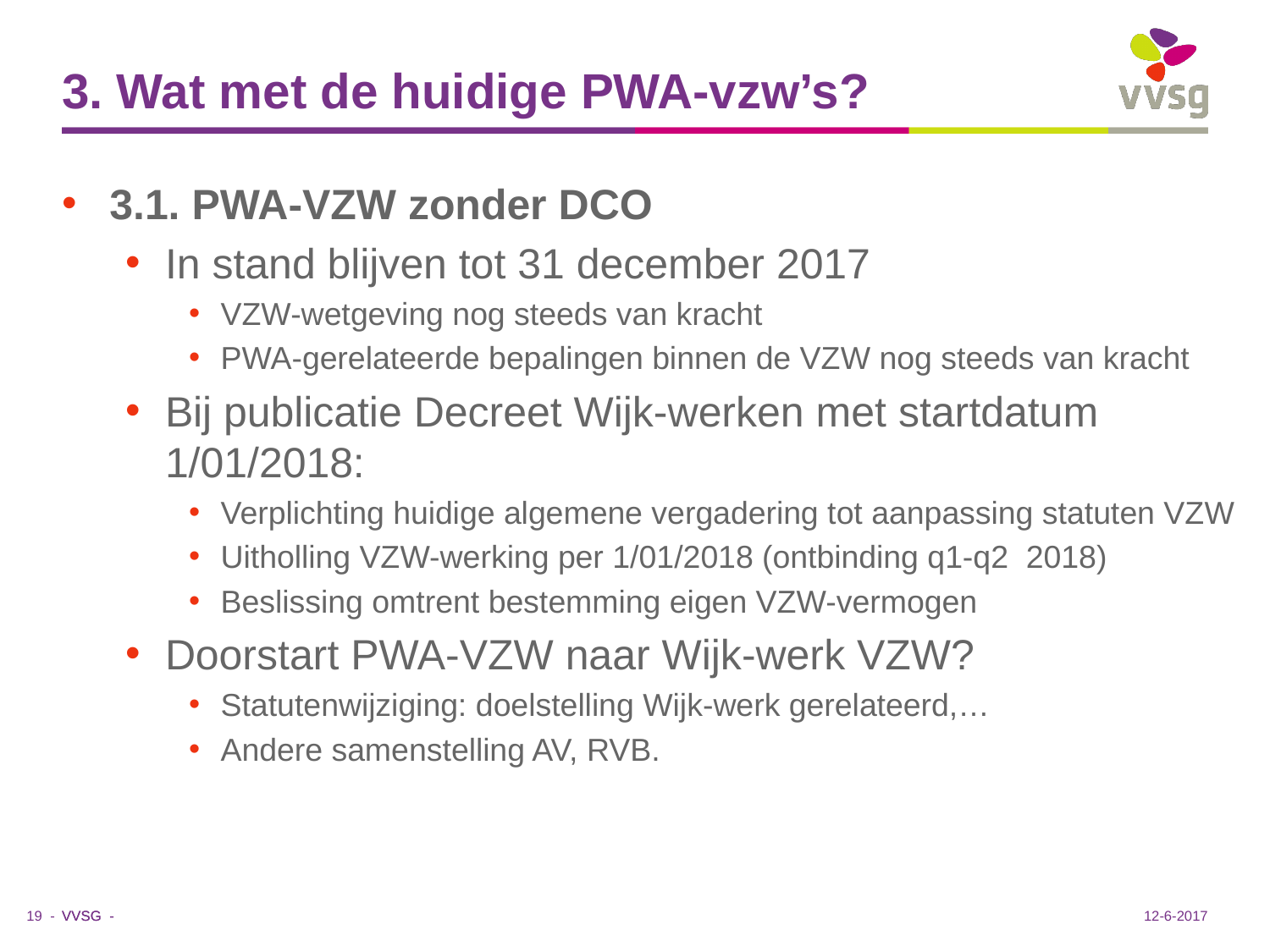

# 3. Wat met de huidige PWA-vzw’s?
3.1. PWA-VZW zonder DCO
In stand blijven tot 31 december 2017
VZW-wetgeving nog steeds van kracht
PWA-gerelateerde bepalingen binnen de VZW nog steeds van kracht
Bij publicatie Decreet Wijk-werken met startdatum 1/01/2018:
Verplichting huidige algemene vergadering tot aanpassing statuten VZW
Uitholling VZW-werking per 1/01/2018 (ontbinding q1-q2  2018)
Beslissing omtrent bestemming eigen VZW-vermogen
Doorstart PWA-VZW naar Wijk-werk VZW?
Statutenwijziging: doelstelling Wijk-werk gerelateerd,…
Andere samenstelling AV, RVB.

12-6-2017
19  -